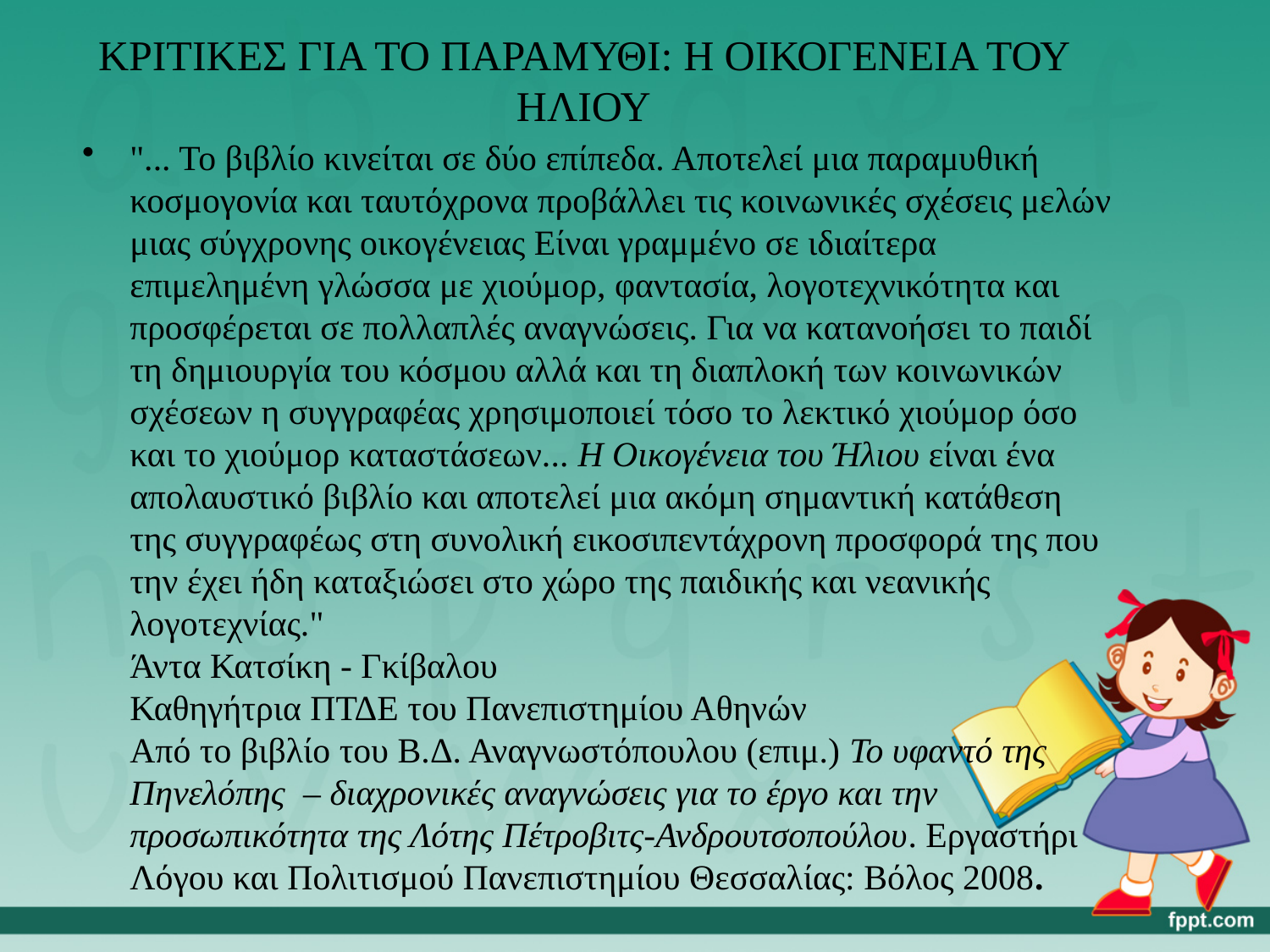

# ΚΡΙΤΙΚΕΣ ΓΙΑ ΤΟ ΠΑΡΑΜΥΘΙ: Η ΟΙΚΟΓΕΝΕΙΑ ΤΟΥ ΗΛΙΟΥ
"... Το βιβλίο κινείται σε δύο επίπεδα. Αποτελεί μια παραμυθική κοσμογονία και ταυτόχρονα προβάλλει τις κοινωνικές σχέσεις μελών μιας σύγχρονης οικογένειας Είναι γραμμένο σε ιδιαίτερα επιμελημένη γλώσσα με χιούμορ, φαντασία, λογοτεχνικότητα και προσφέρεται σε πολλαπλές αναγνώσεις. Για να κατανοήσει το παιδί τη δημιουργία του κόσμου αλλά και τη διαπλοκή των κοινωνικών σχέσεων η συγγραφέας χρησιμοποιεί τόσο το λεκτικό χιούμορ όσο και το χιούμορ καταστάσεων... Η Οικογένεια του Ήλιου είναι ένα απολαυστικό βιβλίο και αποτελεί μια ακόμη σημαντική κατάθεση της συγγραφέως στη συνολική εικοσιπεντάχρονη προσφορά της που την έχει ήδη καταξιώσει στο χώρο της παιδικής και νεανικής λογοτεχνίας." 
Άντα Κατσίκη - Γκίβαλου
Καθηγήτρια ΠΤΔΕ του Πανεπιστημίου Αθηνών
Από το βιβλίο του Β.Δ. Αναγνωστόπουλου (επιμ.) Το υφαντό της Πηνελόπης  – διαχρονικές αναγνώσεις για το έργο και την προσωπικότητα της Λότης Πέτροβιτς-Ανδρουτσοπούλου. Εργαστήρι Λόγου και Πολιτισμού Πανεπιστημίου Θεσσαλίας: Βόλος 2008.